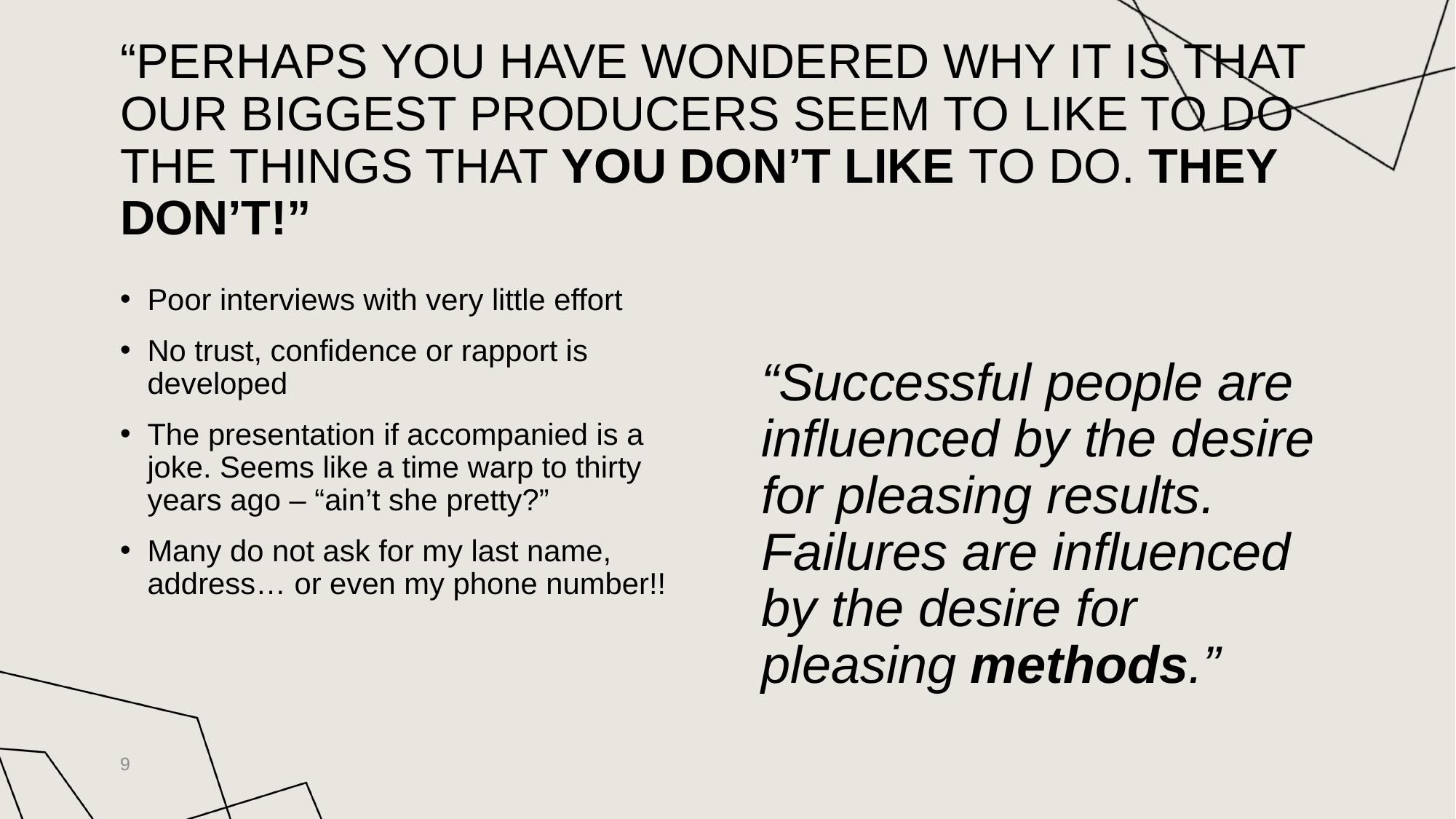

# “Perhaps you have wondered why it is that our biggest producers seem to like to do the things that you don’t like to do. They don’t!”
Poor interviews with very little effort
No trust, confidence or rapport is developed
The presentation if accompanied is a joke. Seems like a time warp to thirty years ago – “ain’t she pretty?”
Many do not ask for my last name, address… or even my phone number!!
“Successful people are influenced by the desire for pleasing results. Failures are influenced by the desire for pleasing methods.”
9